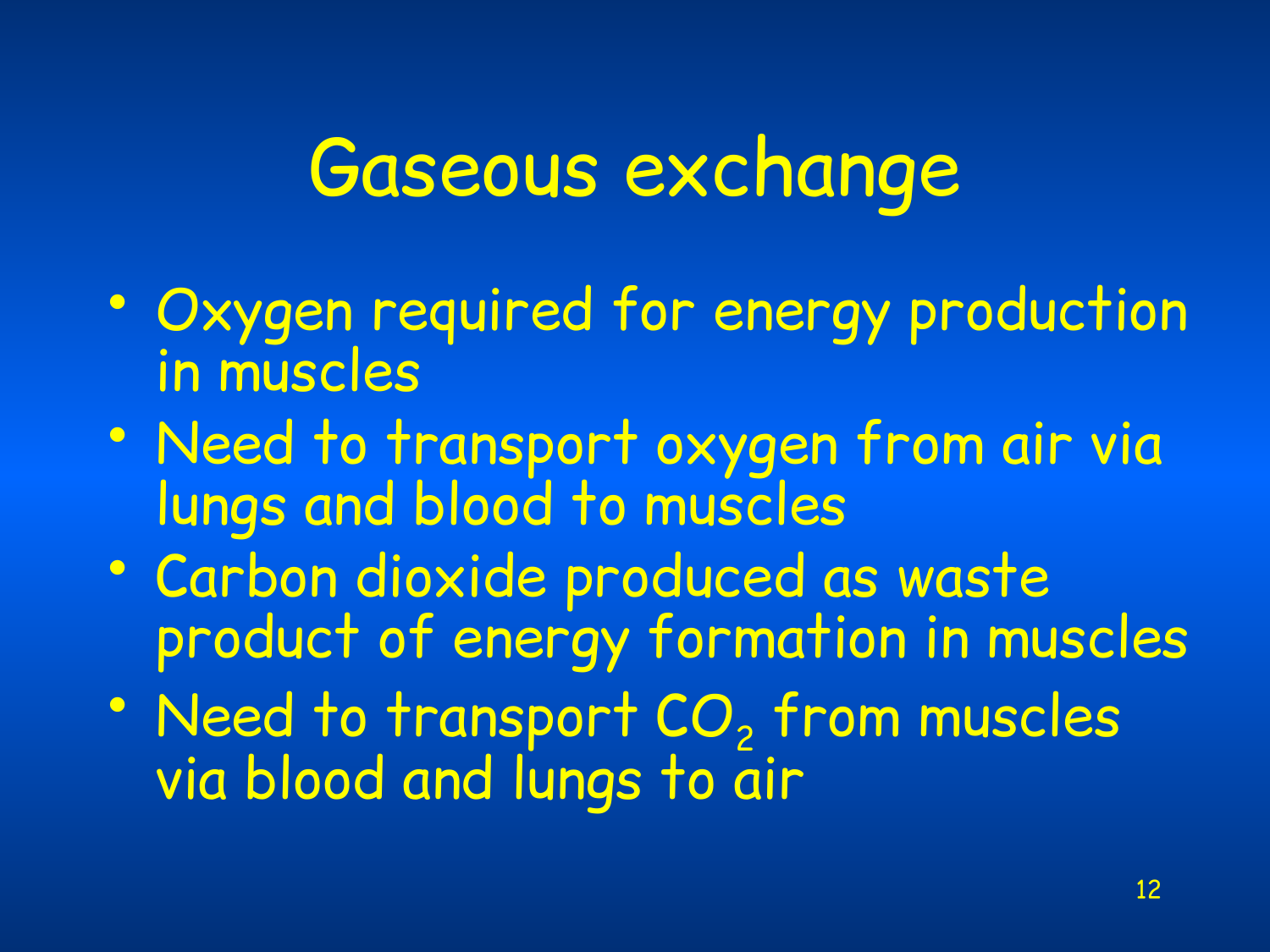

# Gaseous exchange
Oxygen required for energy production in muscles
Need to transport oxygen from air via lungs and blood to muscles
Carbon dioxide produced as waste product of energy formation in muscles
Need to transport CO2 from muscles via blood and lungs to air
12